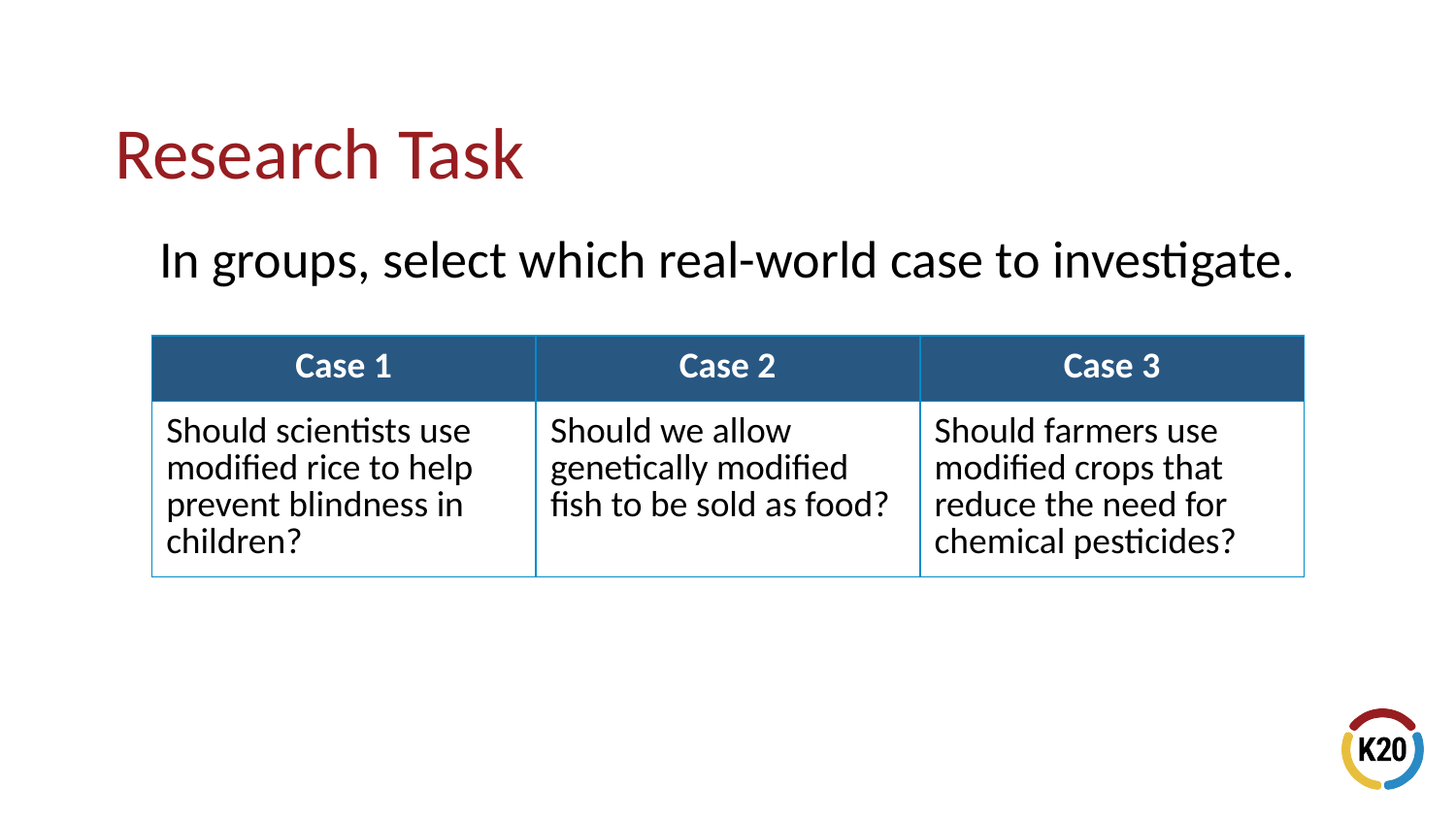

# Research Task
In groups, select which real-world case to investigate.

| Case 1 | Case 2 | Case 3 |
| --- | --- | --- |
| Should scientists use modified rice to help prevent blindness in children? | Should we allow genetically modified fish to be sold as food? | Should farmers use modified crops that reduce the need for chemical pesticides? |